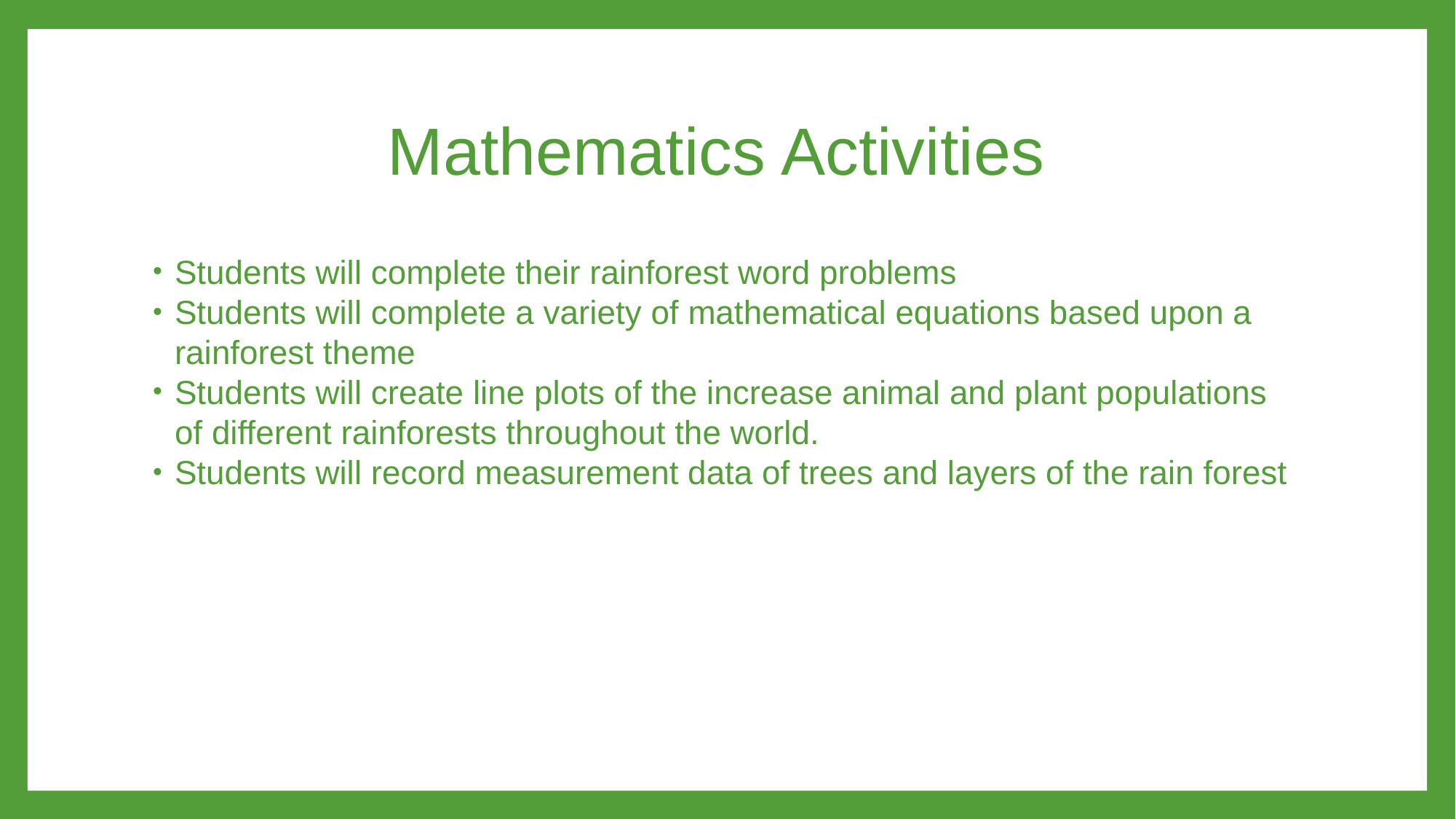

# Mathematics Activities
Students will complete their rainforest word problems
Students will complete a variety of mathematical equations based upon a rainforest theme
Students will create line plots of the increase animal and plant populations of different rainforests throughout the world.
Students will record measurement data of trees and layers of the rain forest